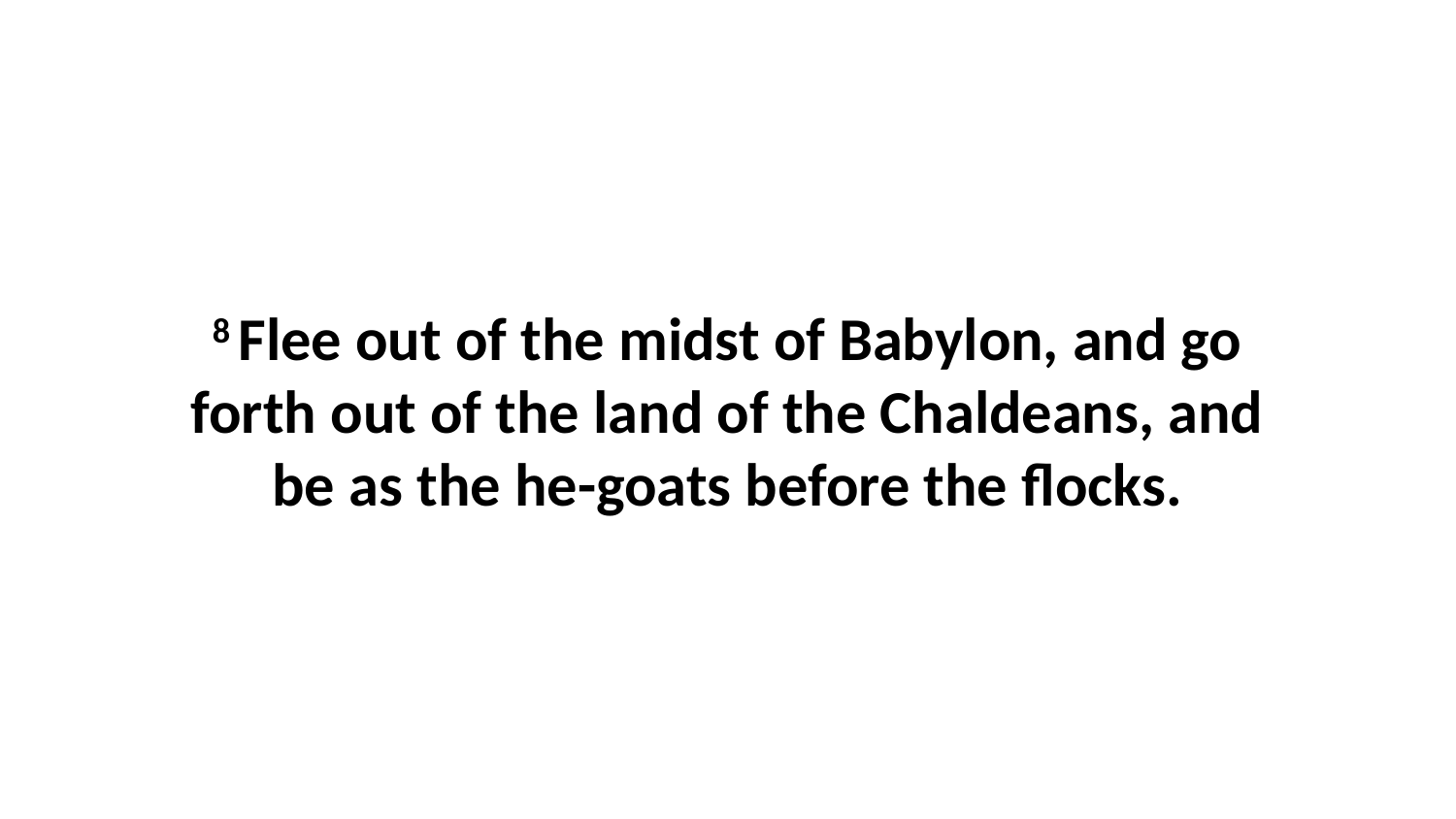

8 Flee out of the midst of Babylon, and go forth out of the land of the Chaldeans, and be as the he-goats before the flocks.